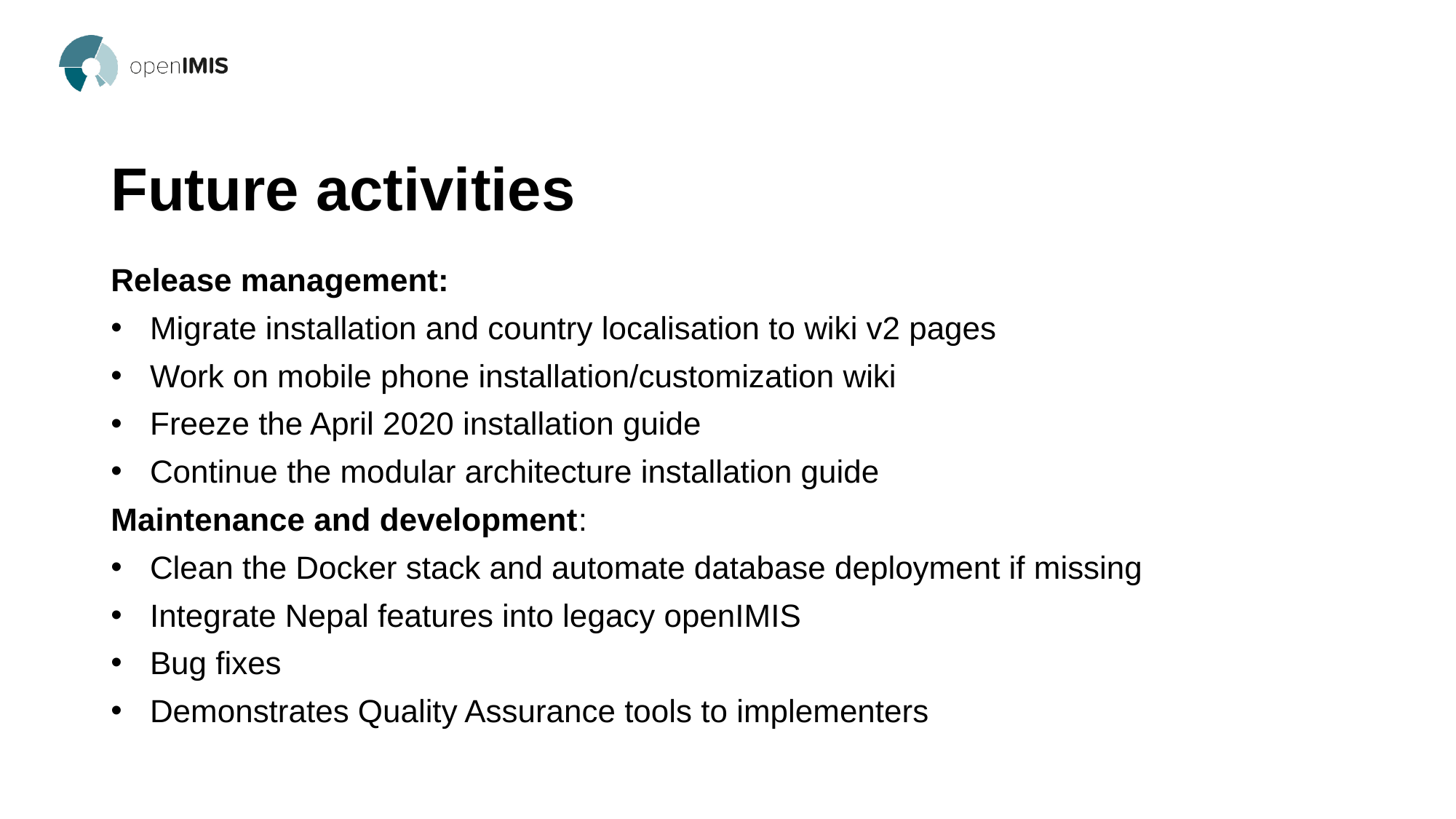

# Future activities
Release management:
Migrate installation and country localisation to wiki v2 pages
Work on mobile phone installation/customization wiki
Freeze the April 2020 installation guide
Continue the modular architecture installation guide
Maintenance and development:
Clean the Docker stack and automate database deployment if missing
Integrate Nepal features into legacy openIMIS
Bug fixes
Demonstrates Quality Assurance tools to implementers